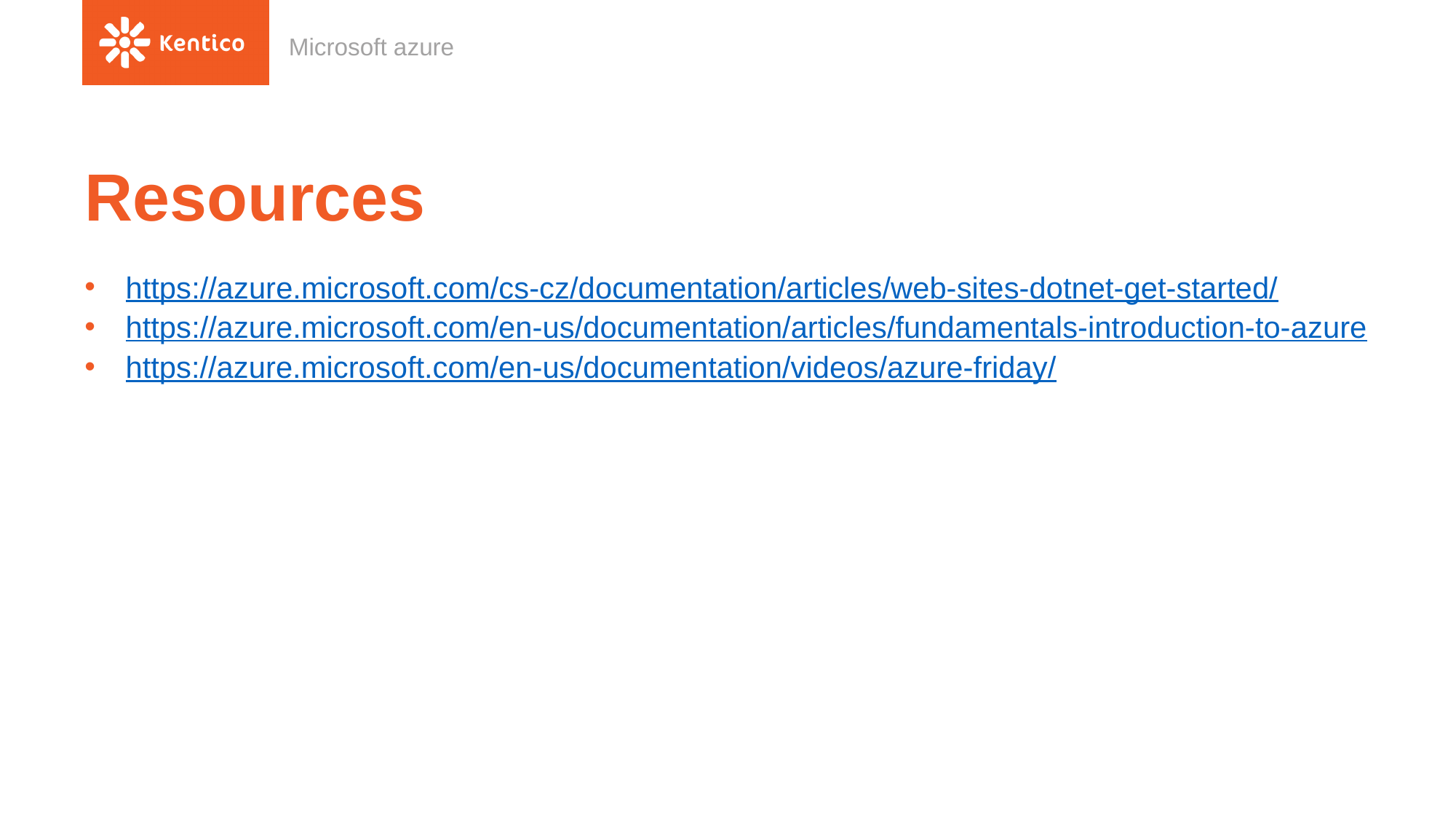

Microsoft azure
# Resources
https://azure.microsoft.com/cs-cz/documentation/articles/web-sites-dotnet-get-started/
https://azure.microsoft.com/en-us/documentation/articles/fundamentals-introduction-to-azure
https://azure.microsoft.com/en-us/documentation/videos/azure-friday/